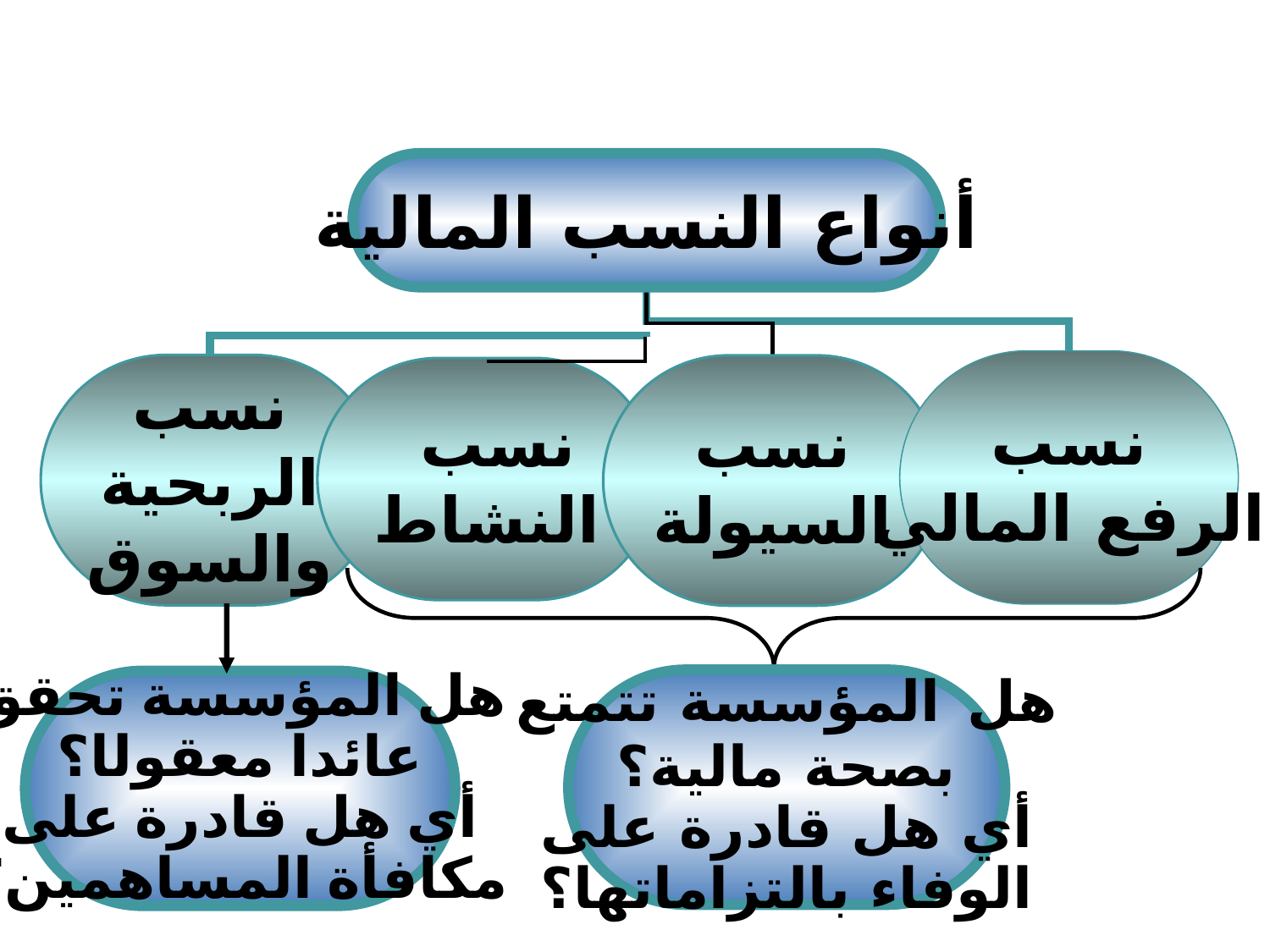

أنواع النسب المالية
نسب
الرفع المالي
نسب
الربحية
والسوق
نسب
السيولة
نسب
النشاط

هل المؤسسة تتمتع
بصحة مالية؟
أي هل قادرة على
الوفاء بالتزاماتها؟
هل المؤسسة تحقق
عائدا معقولا؟
أي هل قادرة على
مكافأة المساهمين؟